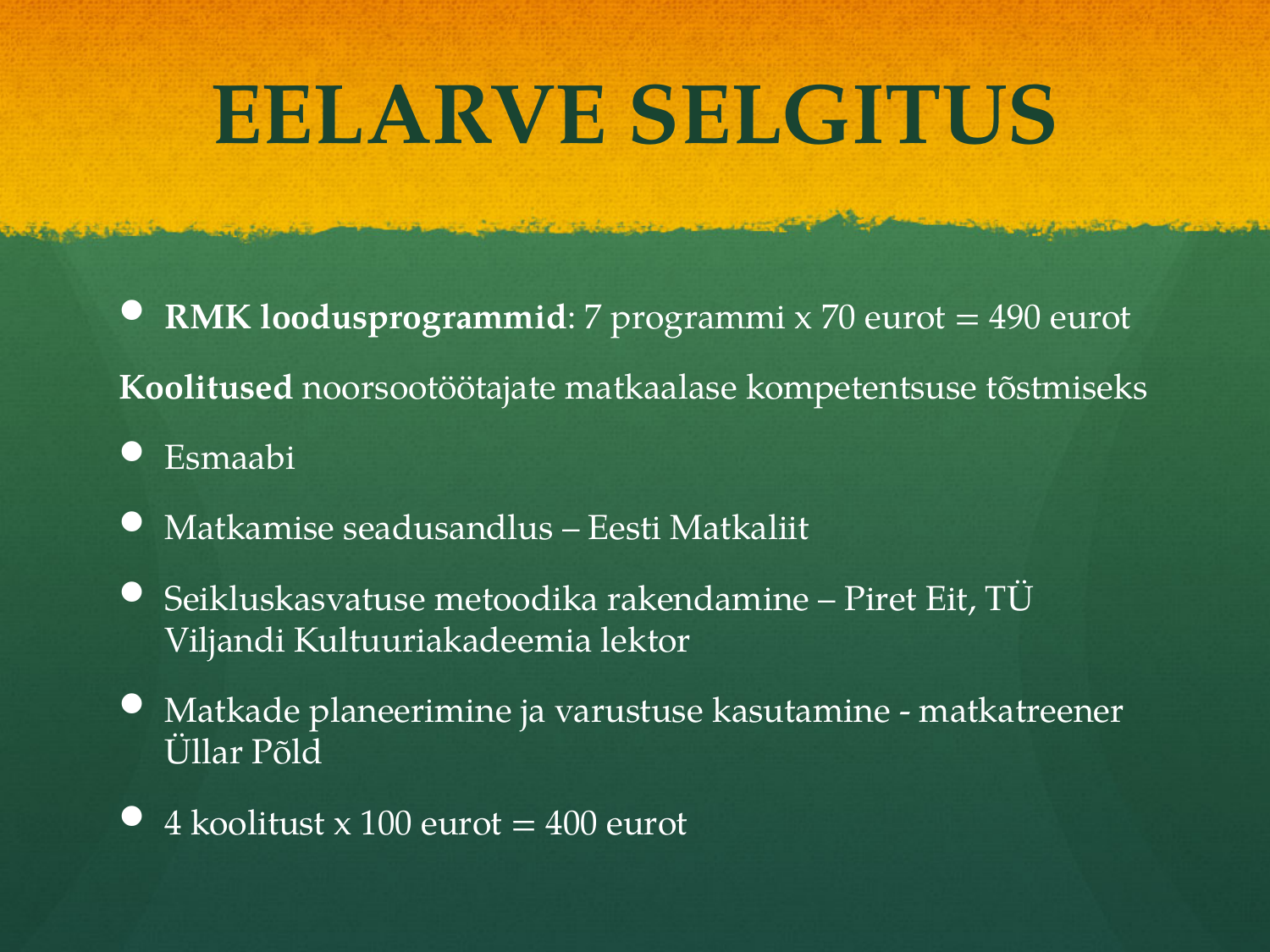

# EELARVE SELGITUS
RMK loodusprogrammid: 7 programmi x 70 eurot = 490 eurot
Koolitused noorsootöötajate matkaalase kompetentsuse tõstmiseks
Esmaabi
Matkamise seadusandlus – Eesti Matkaliit
Seikluskasvatuse metoodika rakendamine – Piret Eit, TÜ Viljandi Kultuuriakadeemia lektor
Matkade planeerimine ja varustuse kasutamine - matkatreener Üllar Põld
4 koolitust x 100 eurot = 400 eurot